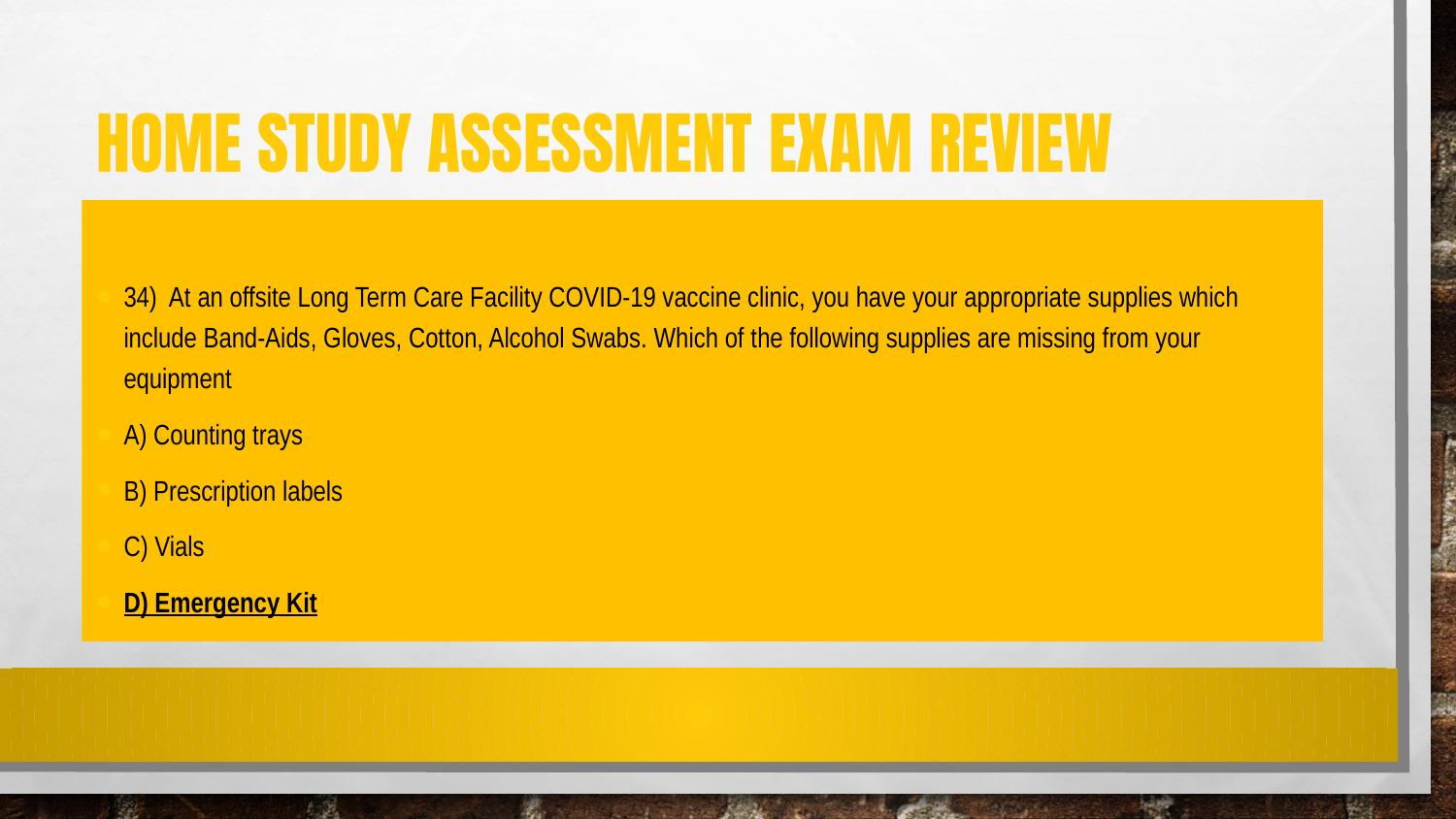

# Home Study Assessment exam review

34)  At an offsite Long Term Care Facility COVID-19 vaccine clinic, you have your appropriate supplies which include Band-Aids, Gloves, Cotton, Alcohol Swabs. Which of the following supplies are missing from your equipment
A) Counting trays
B) Prescription labels
C) Vials
D) Emergency Kit